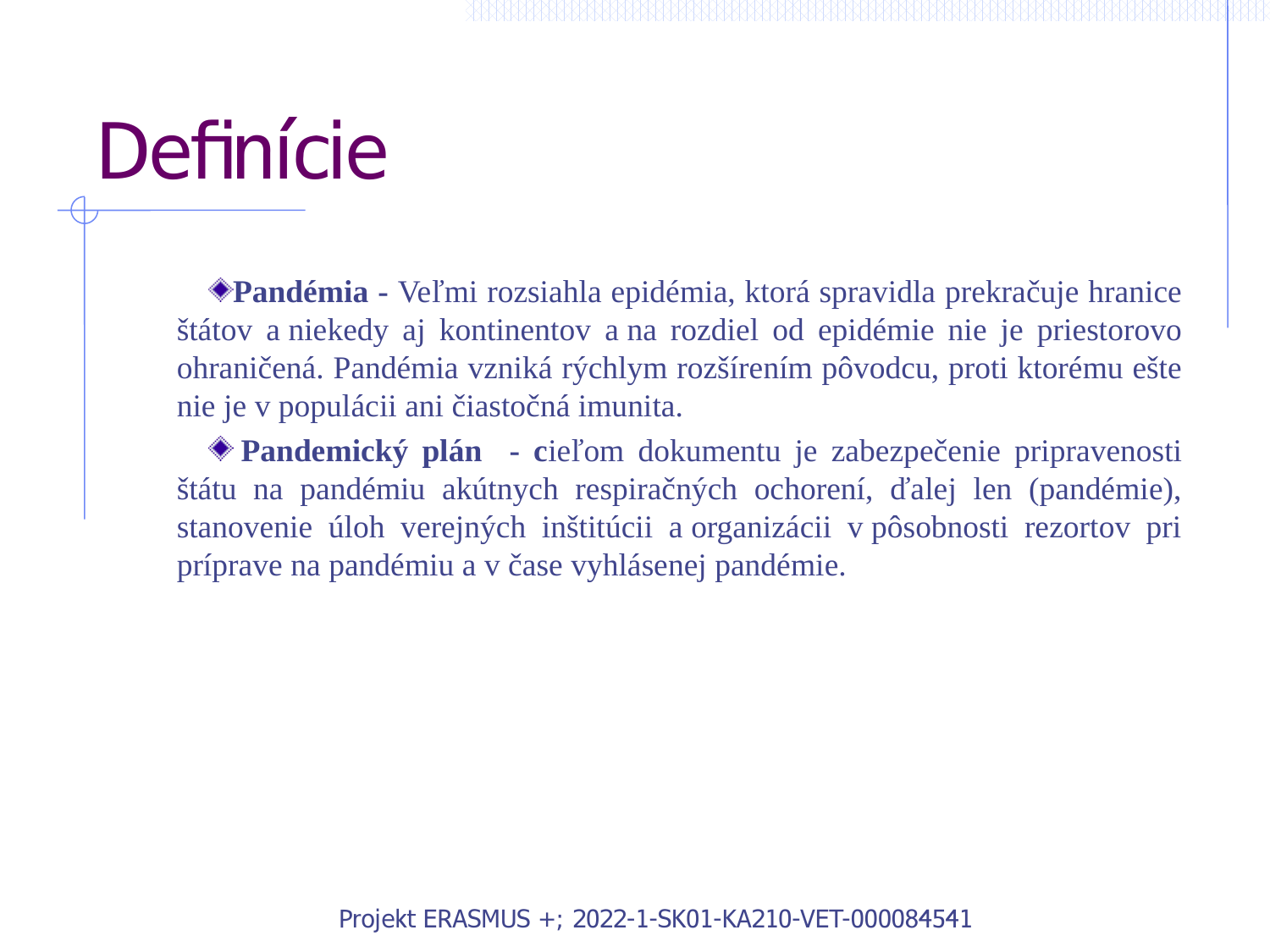

# Definície
Pandémia - Veľmi rozsiahla epidémia, ktorá spravidla prekračuje hranice štátov a niekedy aj kontinentov a na rozdiel od epidémie nie je priestorovo ohraničená. Pandémia vzniká rýchlym rozšírením pôvodcu, proti ktorému ešte nie je v populácii ani čiastočná imunita.
 Pandemický plán  - cieľom dokumentu je zabezpečenie pripravenosti štátu na pandémiu akútnych respiračných ochorení, ďalej len (pandémie), stanovenie úloh verejných inštitúcii a organizácii v pôsobnosti rezortov pri príprave na pandémiu a v čase vyhlásenej pandémie.

Projekt ERASMUS +; 2022-1-SK01-KA210-VET-000084541